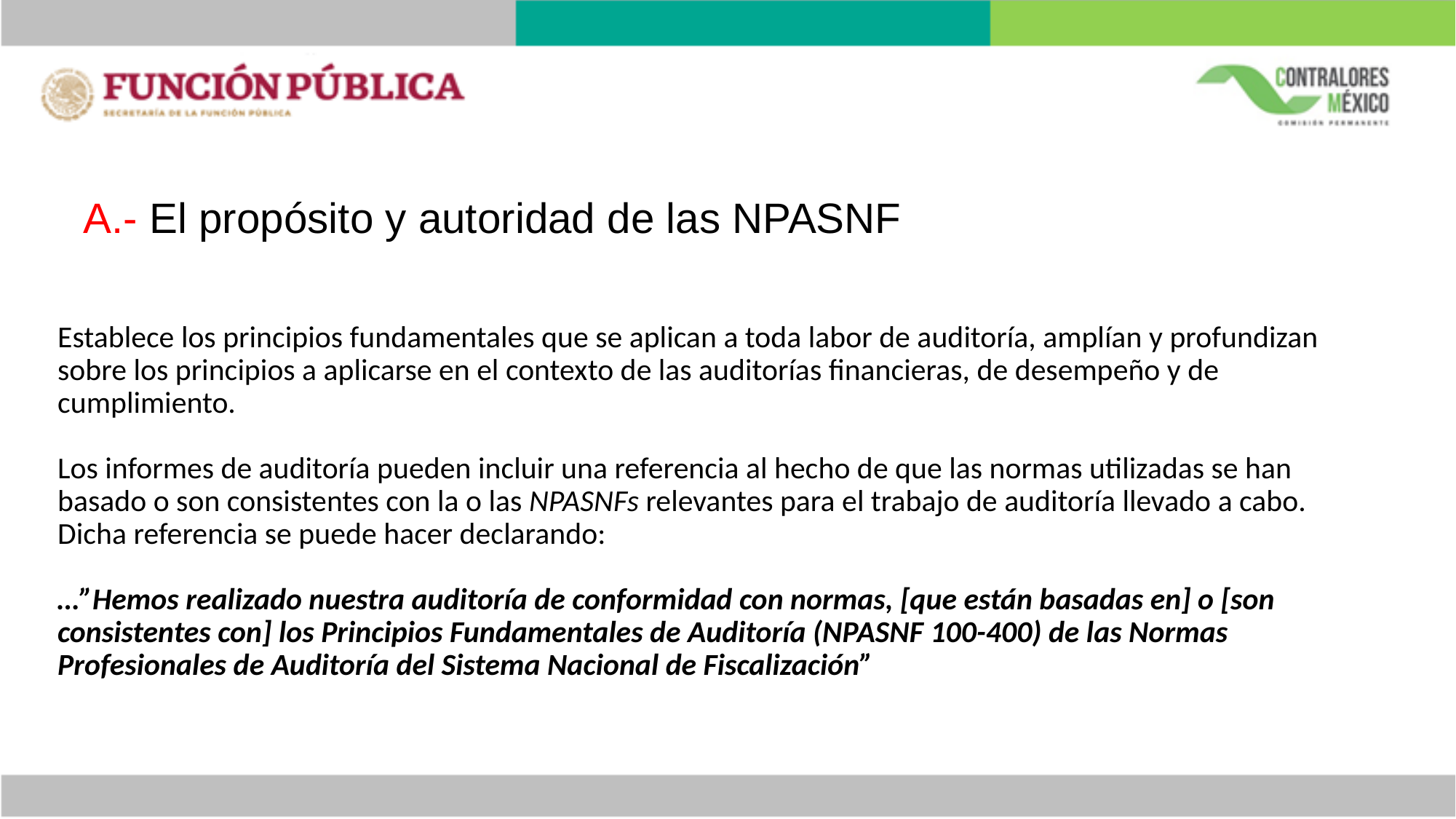

A.- El propósito y autoridad de las NPASNF

# Establece los principios fundamentales que se aplican a toda labor de auditoría, amplían y profundizan sobre los principios a aplicarse en el contexto de las auditorías financieras, de desempeño y de cumplimiento. Los informes de auditoría pueden incluir una referencia al hecho de que las normas utilizadas se han basado o son consistentes con la o las NPASNFs relevantes para el trabajo de auditoría llevado a cabo. Dicha referencia se puede hacer declarando:   …”Hemos realizado nuestra auditoría de conformidad con normas, [que están basadas en] o [son consistentes con] los Principios Fundamentales de Auditoría (NPASNF 100-400) de las Normas Profesionales de Auditoría del Sistema Nacional de Fiscalización”
32